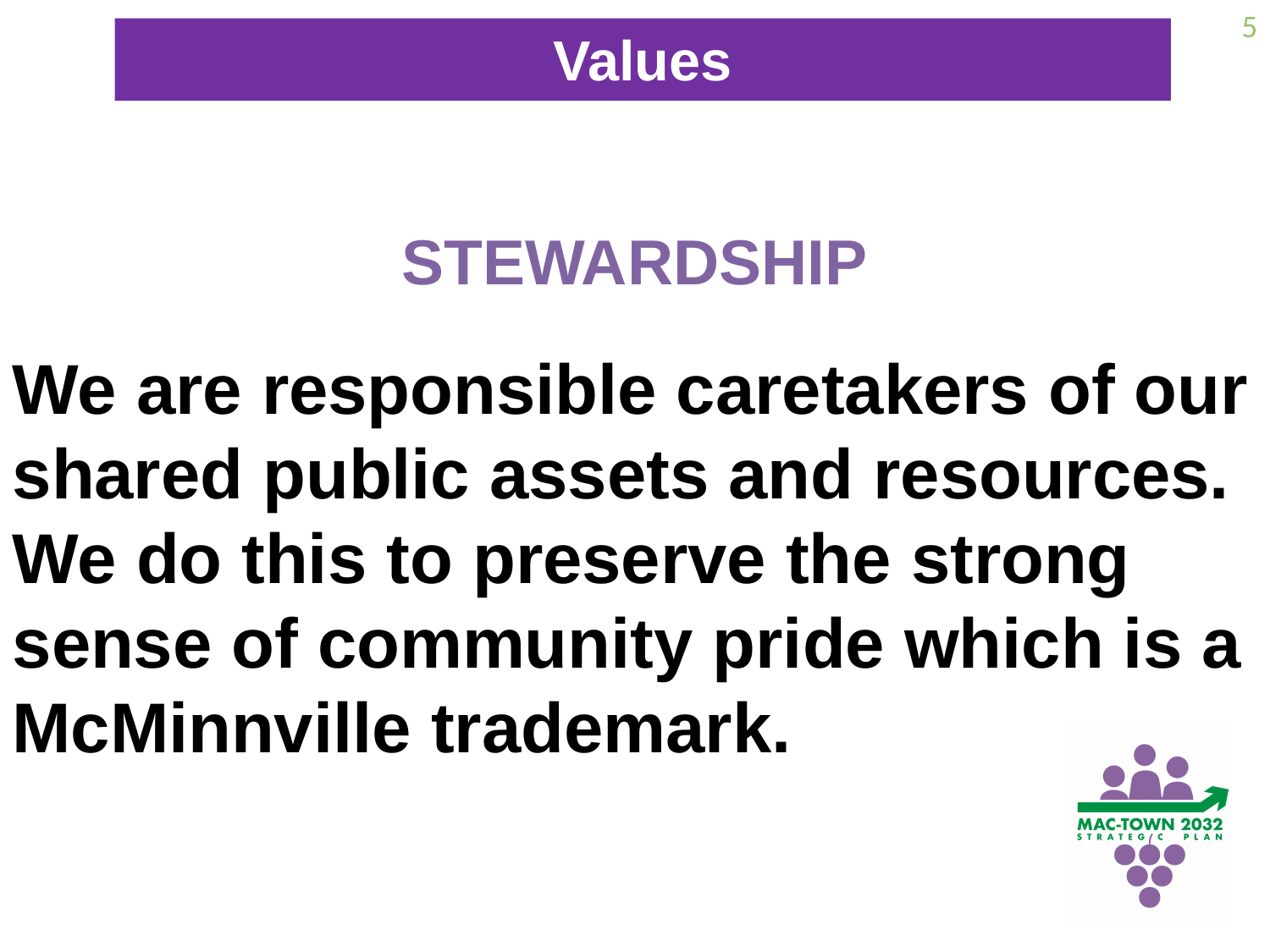

5
Values
STEWARDSHIP

We are responsible caretakers of our shared public assets and resources. We do this to preserve the strong sense of community pride which is a McMinnville trademark.